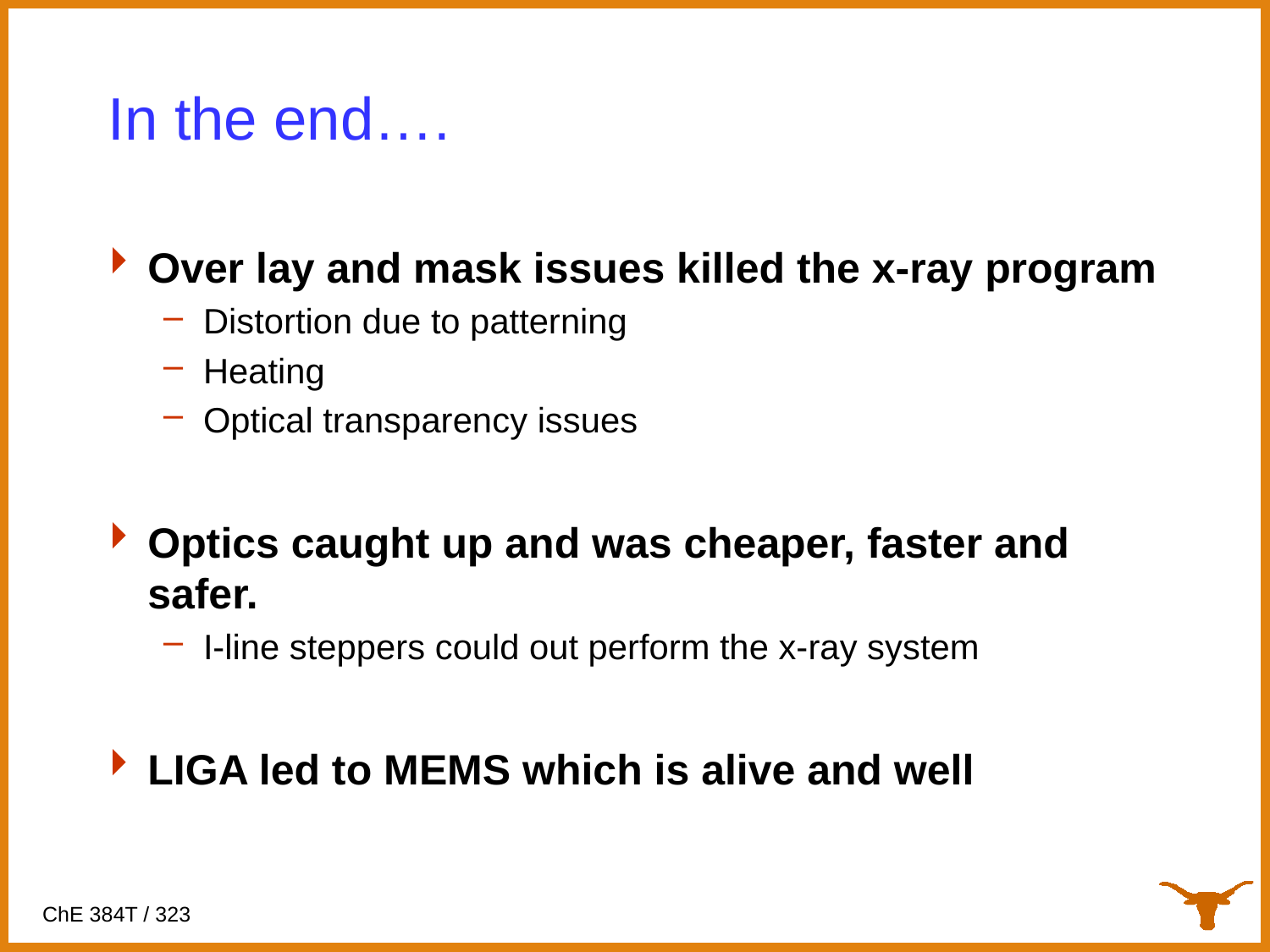

# In the end….
Over lay and mask issues killed the x-ray program
Distortion due to patterning
Heating
Optical transparency issues

Optics caught up and was cheaper, faster and safer.
I-line steppers could out perform the x-ray system

LIGA led to MEMS which is alive and well